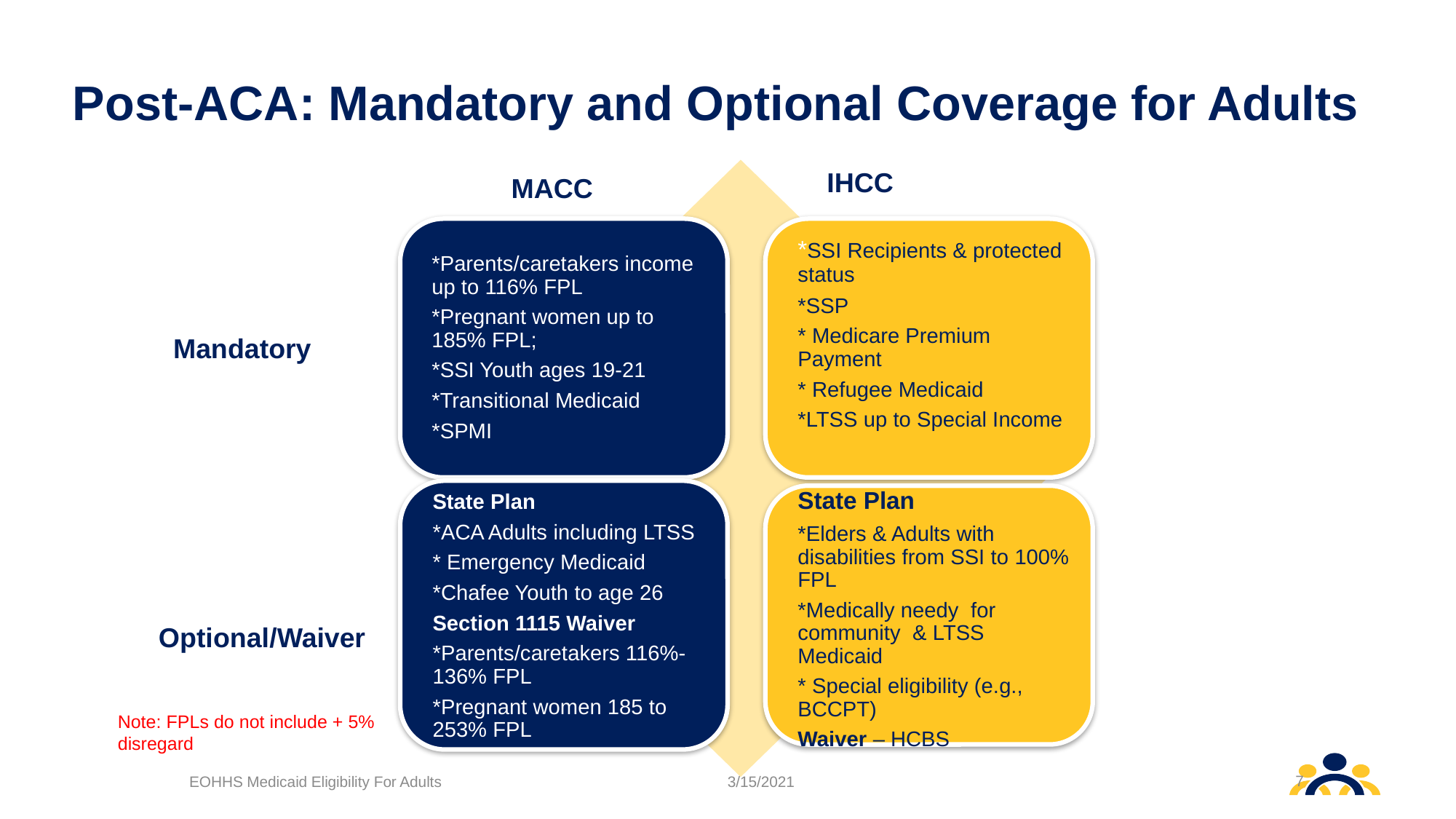

# Post-ACA: Mandatory and Optional Coverage for Adults
*Parents/caretakers income up to 116% FPL
*Pregnant women up to 185% FPL;
*SSI Youth ages 19-21
*Transitional Medicaid
*SPMI
*SSI Recipients & protected status
*SSP
* Medicare Premium Payment
* Refugee Medicaid
*LTSS up to Special Income

State Plan
*ACA Adults including LTSS
* Emergency Medicaid
*Chafee Youth to age 26
Section 1115 Waiver
*Parents/caretakers 116%-136% FPL
*Pregnant women 185 to 253% FPL

State Plan
*Elders & Adults with disabilities from SSI to 100% FPL
*Medically needy  for community  & LTSS Medicaid
* Special eligibility (e.g., BCCPT)
Waiver – HCBS

IHCC
MACC
Mandatory
Optional/Waiver
Note: FPLs do not include + 5%
disregard
7
EOHHS Medicaid Eligibility For Adults
3/15/2021